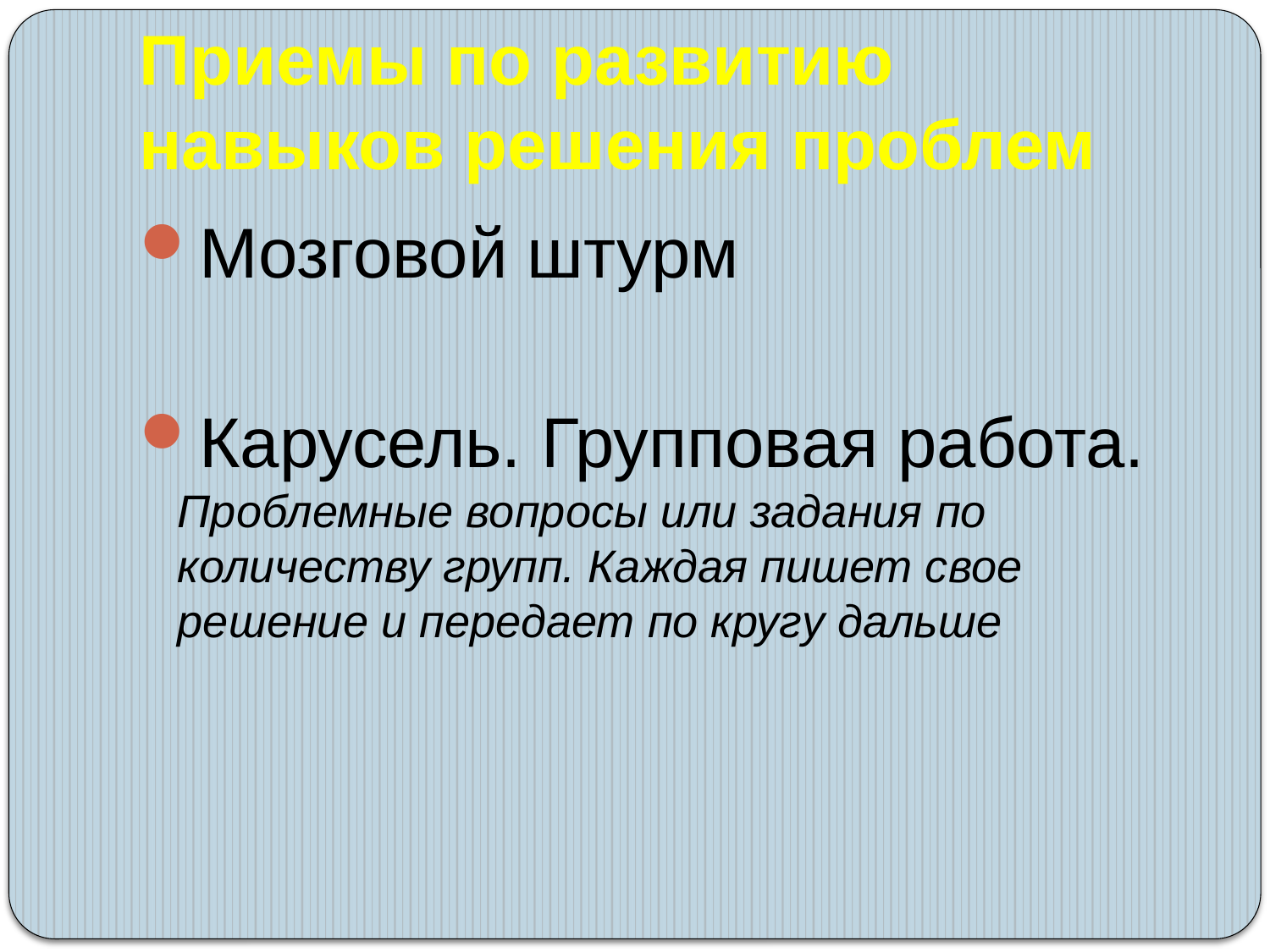

# Приемы по развитию навыков решения проблем
Мозговой штурм

Карусель. Групповая работа. Проблемные вопросы или задания по количеству групп. Каждая пишет свое решение и передает по кругу дальше